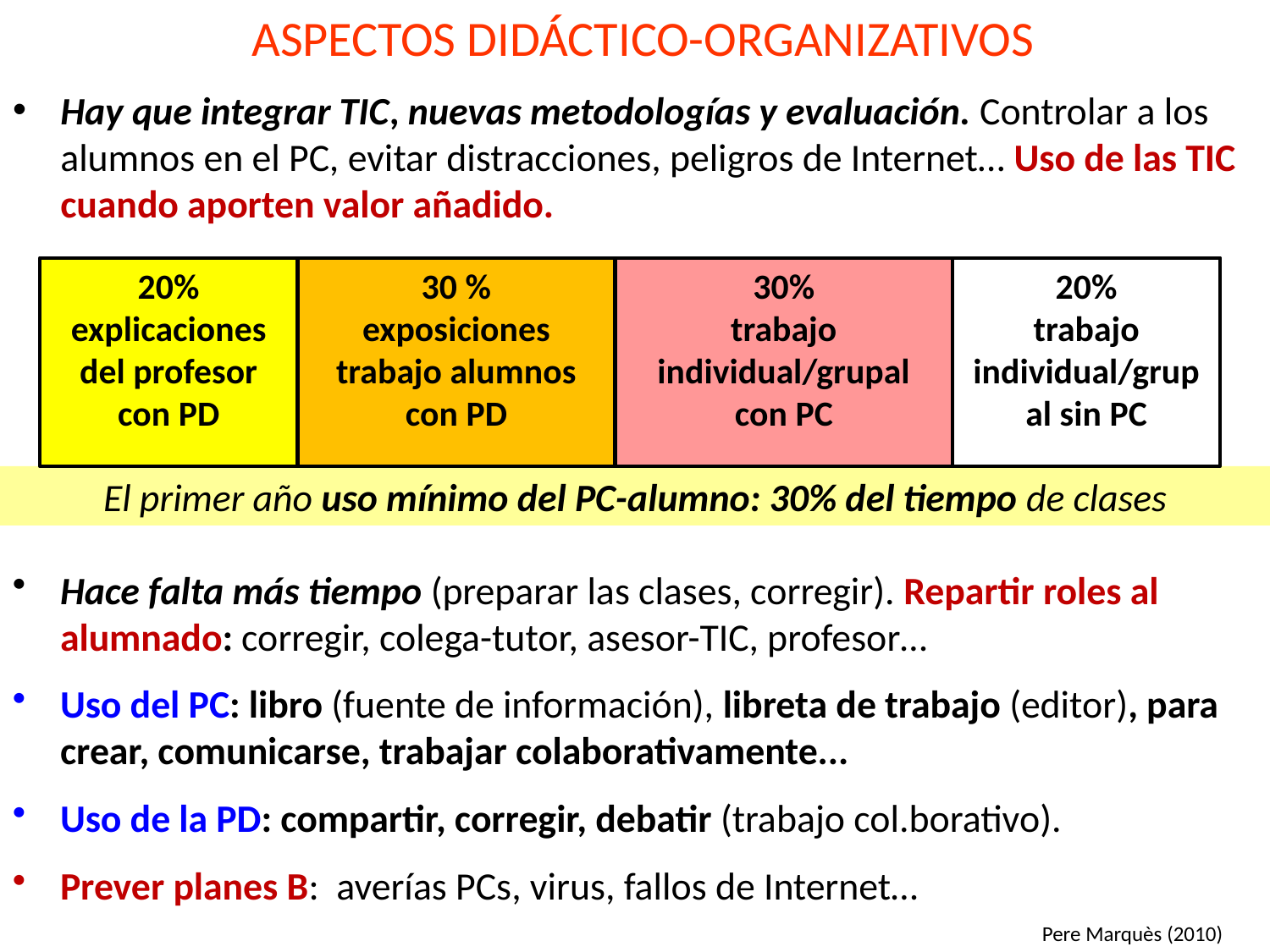

ASPECTOS DIDÁCTICO-ORGANIZATIVOS
Hay que integrar TIC, nuevas metodologías y evaluación. Controlar a los alumnos en el PC, evitar distracciones, peligros de Internet… Uso de las TIC cuando aporten valor añadido.

20%
explicaciones del profesor con PD
30 %
exposiciones trabajo alumnos con PD
30%
trabajo individual/grupal con PC
20%
trabajo individual/grupal sin PC
El primer año uso mínimo del PC-alumno: 30% del tiempo de clases
Hace falta más tiempo (preparar las clases, corregir). Repartir roles al alumnado: corregir, colega-tutor, asesor-TIC, profesor…
Uso del PC: libro (fuente de información), libreta de trabajo (editor), para crear, comunicarse, trabajar colaborativamente...
Uso de la PD: compartir, corregir, debatir (trabajo col.borativo).
Prever planes B:  averías PCs, virus, fallos de Internet…

Pere Marquès (2010)